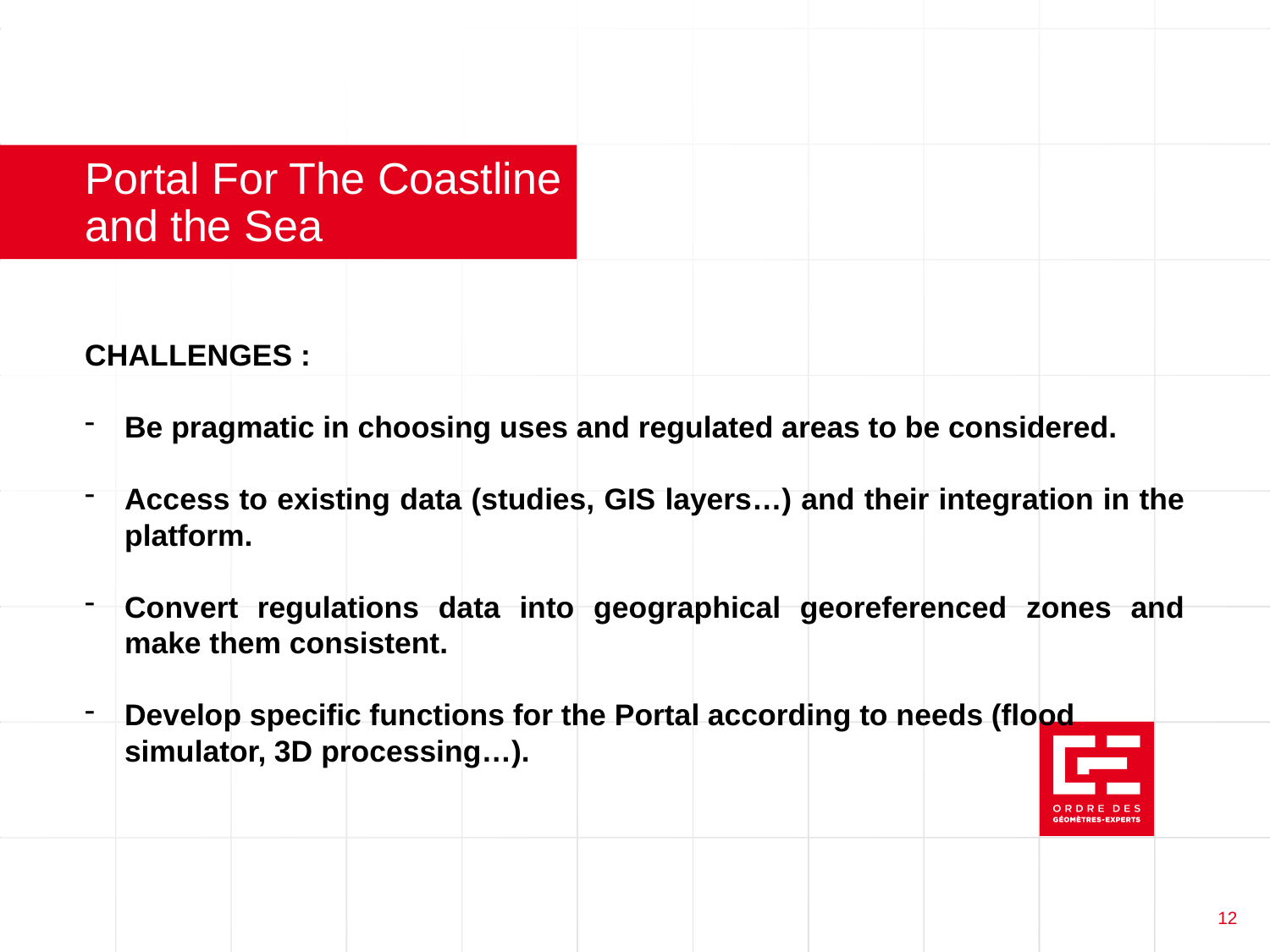

# Portal For The Coastline and the Sea
CHALLENGES :

Be pragmatic in choosing uses and regulated areas to be considered.

Access to existing data (studies, GIS layers…) and their integration in the platform.

Convert regulations data into geographical georeferenced zones and make them consistent.

Develop specific functions for the Portal according to needs (flood simulator, 3D processing…).

12